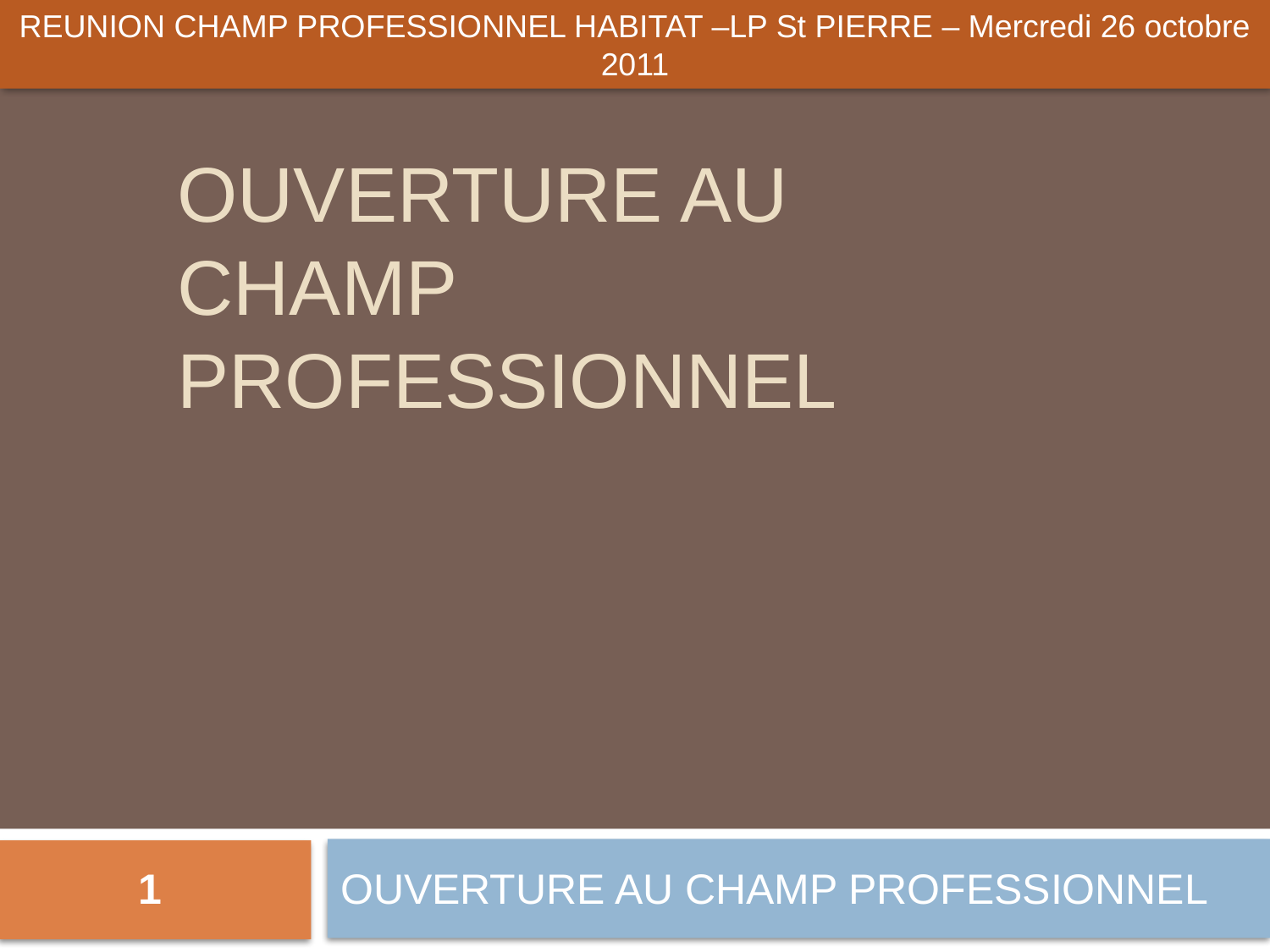

REUNION CHAMP PROFESSIONNEL HABITAT –LP St PIERRE – Mercredi 26 octobre 2011
# OUVERTURE AU CHAMP PROFESSIONNEL
OUVERTURE AU CHAMP PROFESSIONNEL
1